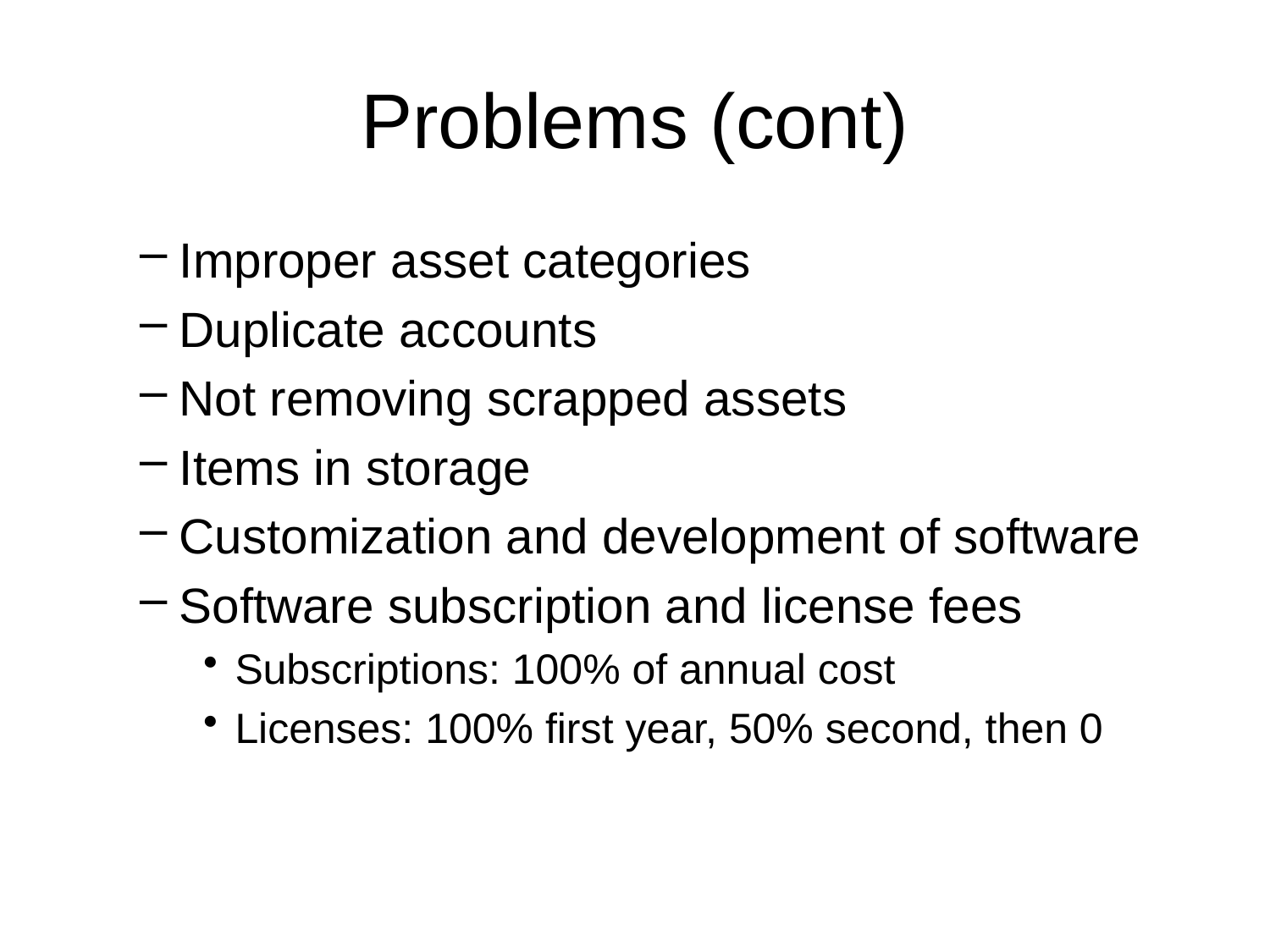

# Problems (cont)
Improper asset categories
Duplicate accounts
Not removing scrapped assets
Items in storage
Customization and development of software
Software subscription and license fees
Subscriptions: 100% of annual cost
Licenses: 100% first year, 50% second, then 0